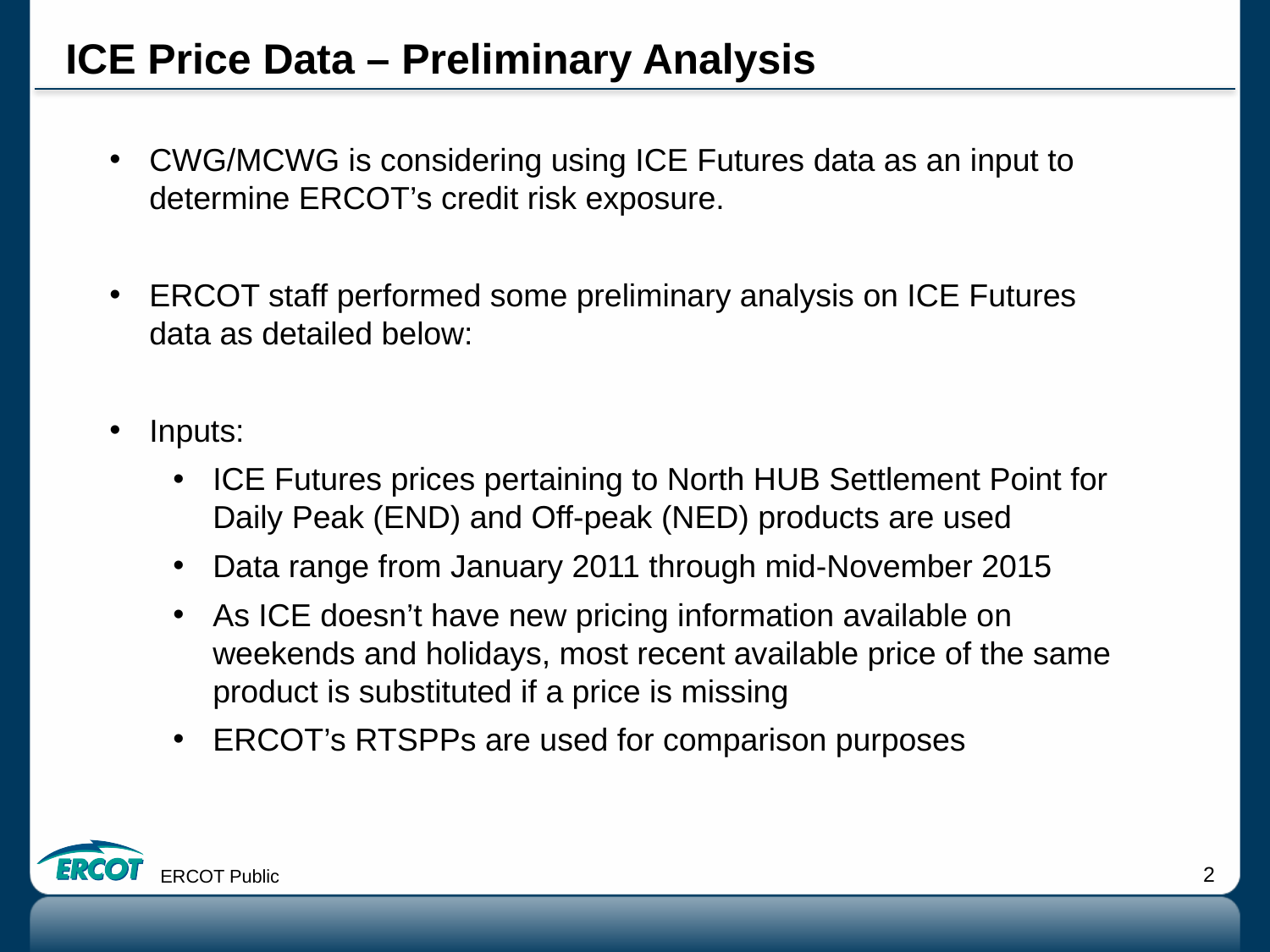

# ICE Price Data – Preliminary Analysis
CWG/MCWG is considering using ICE Futures data as an input to determine ERCOT’s credit risk exposure.

ERCOT staff performed some preliminary analysis on ICE Futures data as detailed below:

Inputs:
ICE Futures prices pertaining to North HUB Settlement Point for Daily Peak (END) and Off-peak (NED) products are used
Data range from January 2011 through mid-November 2015
As ICE doesn’t have new pricing information available on weekends and holidays, most recent available price of the same product is substituted if a price is missing
ERCOT’s RTSPPs are used for comparison purposes

ERCOT Public